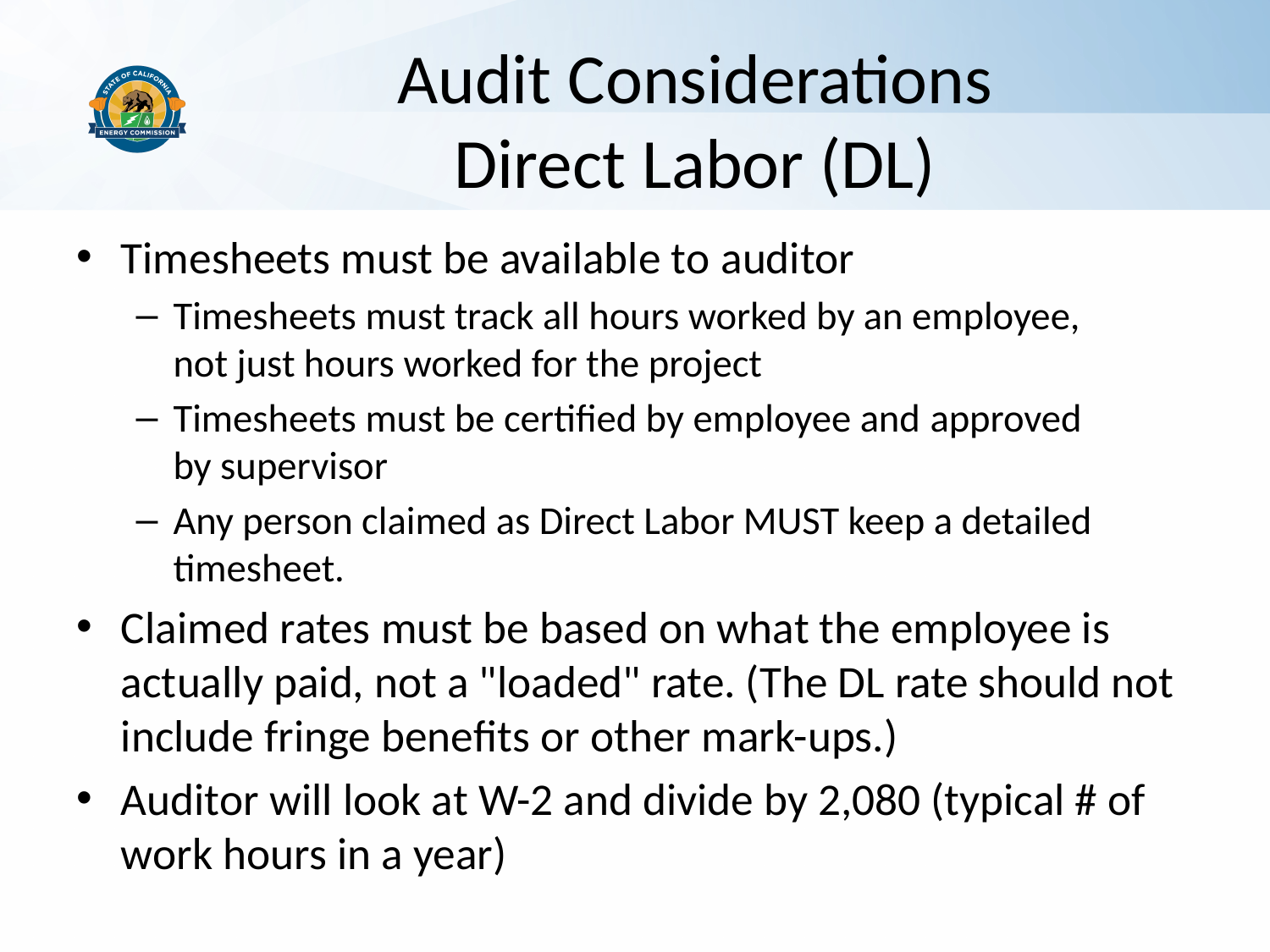

# Audit Considerations Direct Labor (DL)
Timesheets must be available to auditor
Timesheets must track all hours worked by an employee, not just hours worked for the project
Timesheets must be certified by employee and approved by supervisor
Any person claimed as Direct Labor MUST keep a detailed timesheet.
Claimed rates must be based on what the employee is actually paid, not a "loaded" rate. (The DL rate should not include fringe benefits or other mark-ups.)
Auditor will look at W-2 and divide by 2,080 (typical # of work hours in a year)